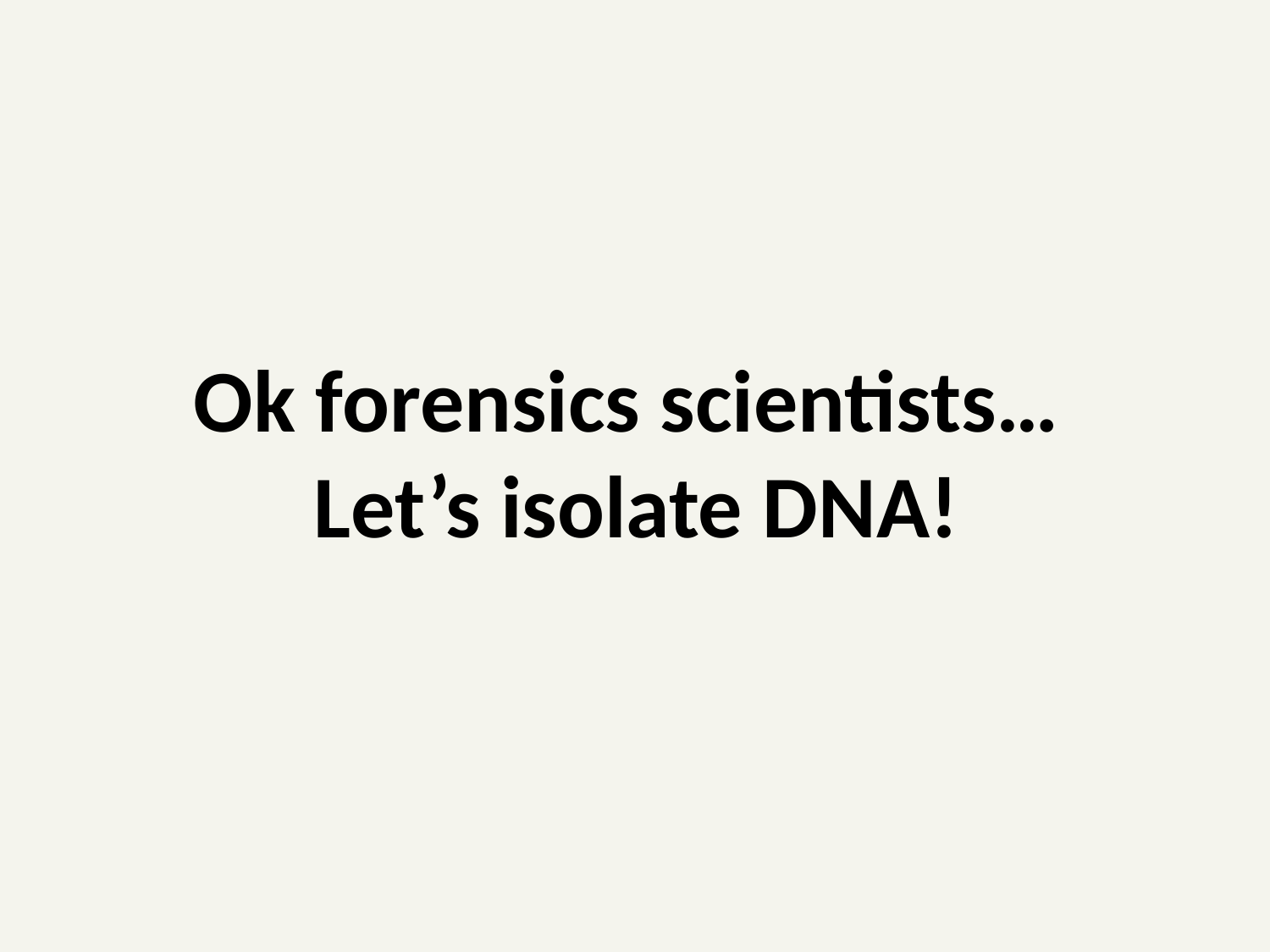

# Ok forensics scientists… Let’s isolate DNA!